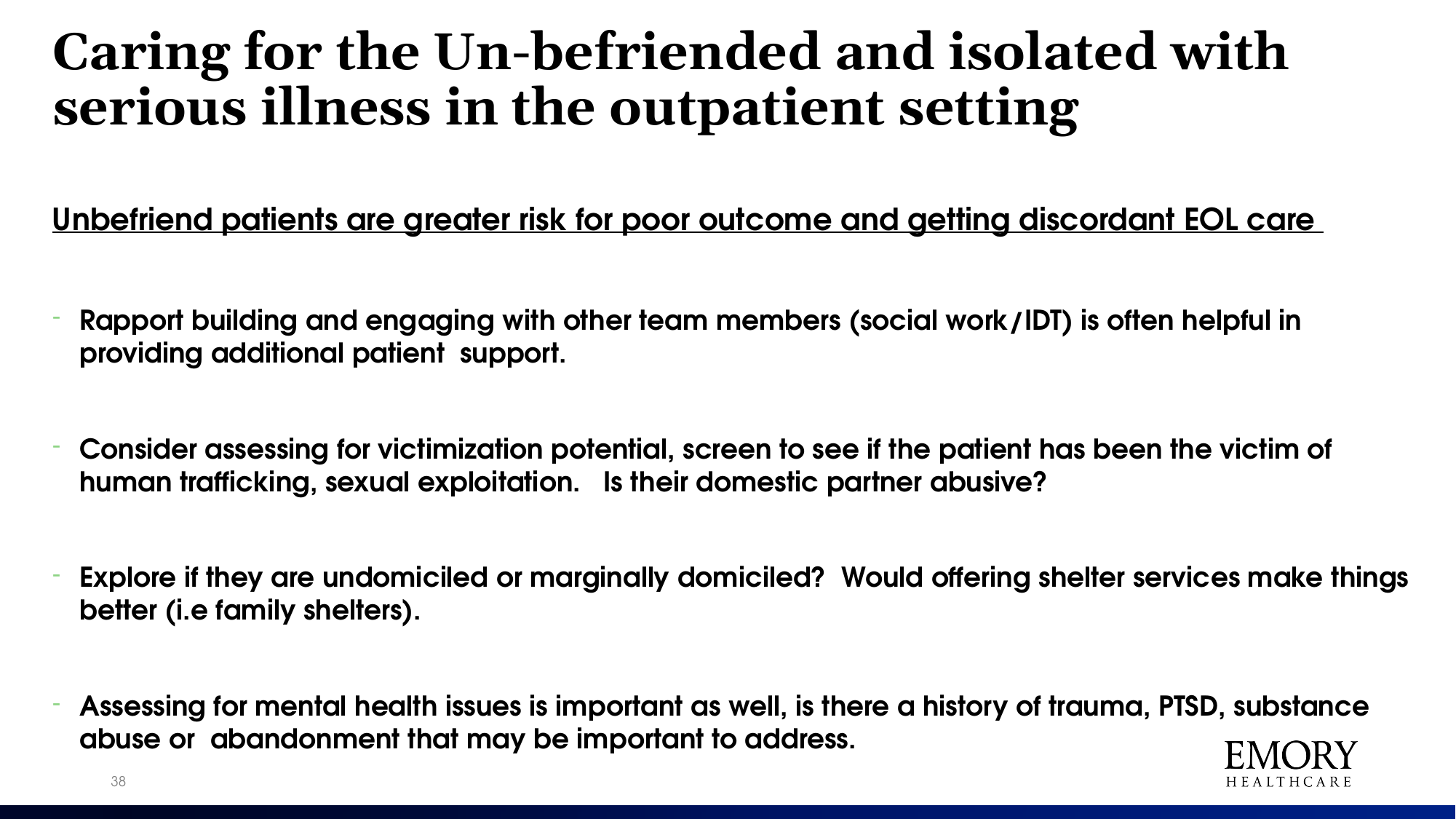

# Caring for the Un-befriended and isolated with serious illness in the outpatient setting
Unbefriend patients are greater risk for poor outcome and getting discordant EOL care

Rapport building and engaging with other team members (social work/IDT) is often helpful in providing additional patient  support.

Consider assessing for victimization potential, screen to see if the patient has been the victim of human trafficking, sexual exploitation.   Is their domestic partner abusive?

Explore if they are undomiciled or marginally domiciled?  Would offering shelter services make things better (i.e family shelters).

Assessing for mental health issues is important as well, is there a history of trauma, PTSD, substance abuse or  abandonment that may be important to address.